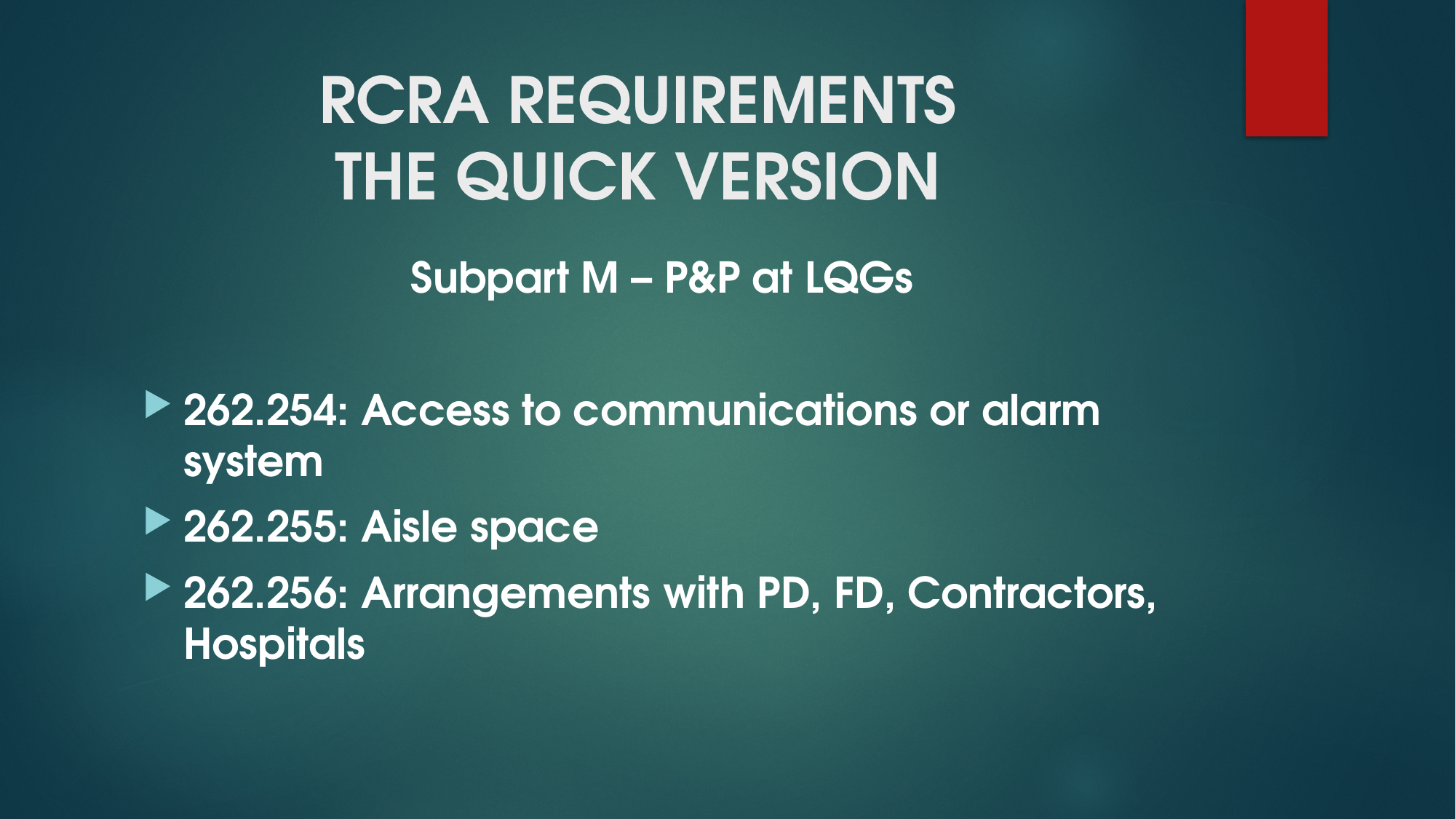

# RCRA REQUIREMENTS THE QUICK VERSION
Subpart M – P&P at LQGs

262.254: Access to communications or alarm system
262.255: Aisle space
262.256: Arrangements with PD, FD, Contractors, Hospitals